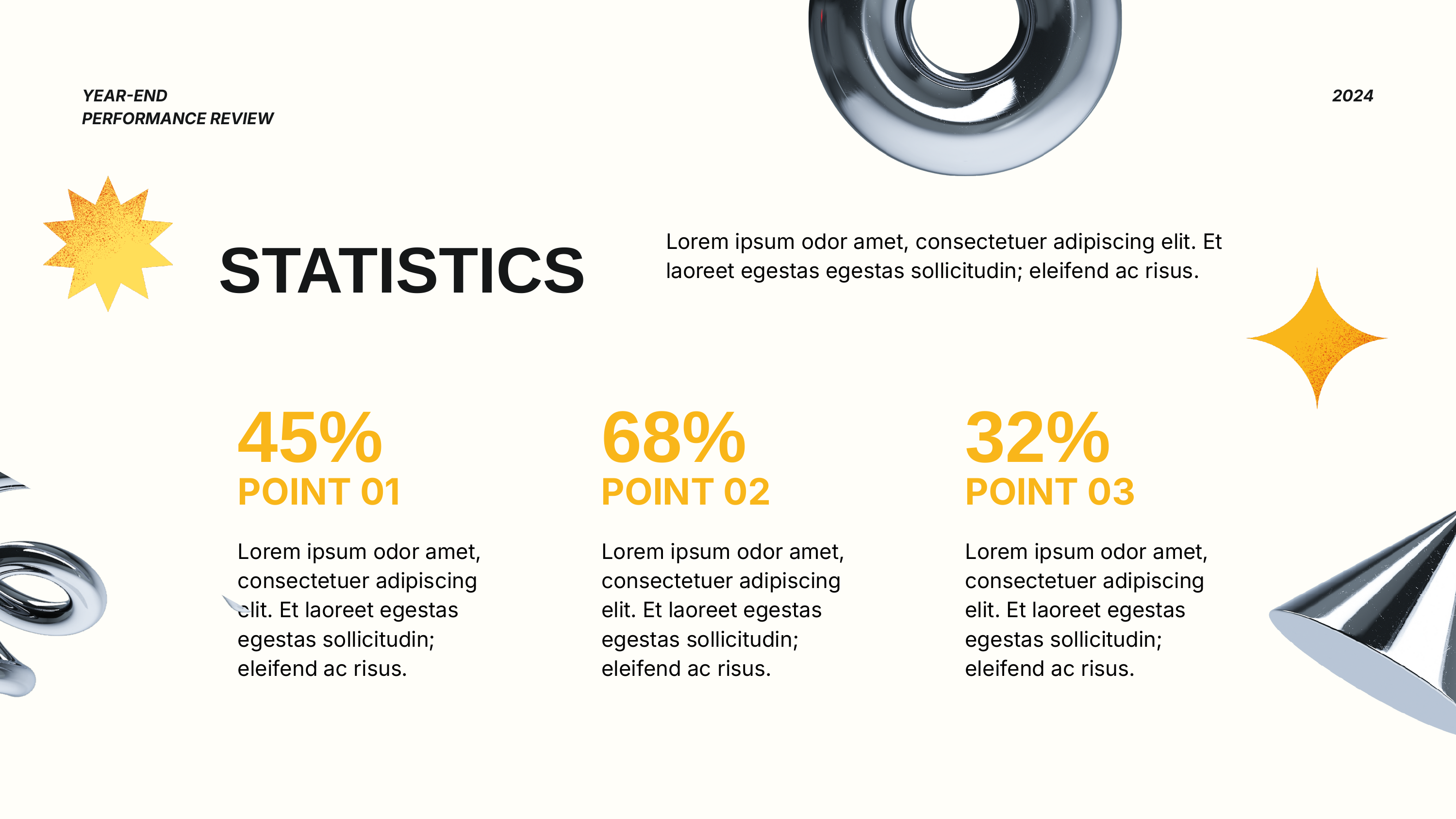

STATISTICS
Lorem ipsum odor amet, consectetuer adipiscing elit. Et laoreet egestas egestas sollicitudin; eleifend ac risus.

45%
68%
32%
POINT 01
POINT 02
POINT 03

Lorem ipsum odor amet, consectetuer adipiscing elit. Et laoreet egestas egestas sollicitudin; eleifend ac risus.
Lorem ipsum odor amet, consectetuer adipiscing elit. Et laoreet egestas egestas sollicitudin; eleifend ac risus.
Lorem ipsum odor amet, consectetuer adipiscing elit. Et laoreet egestas egestas sollicitudin; eleifend ac risus.